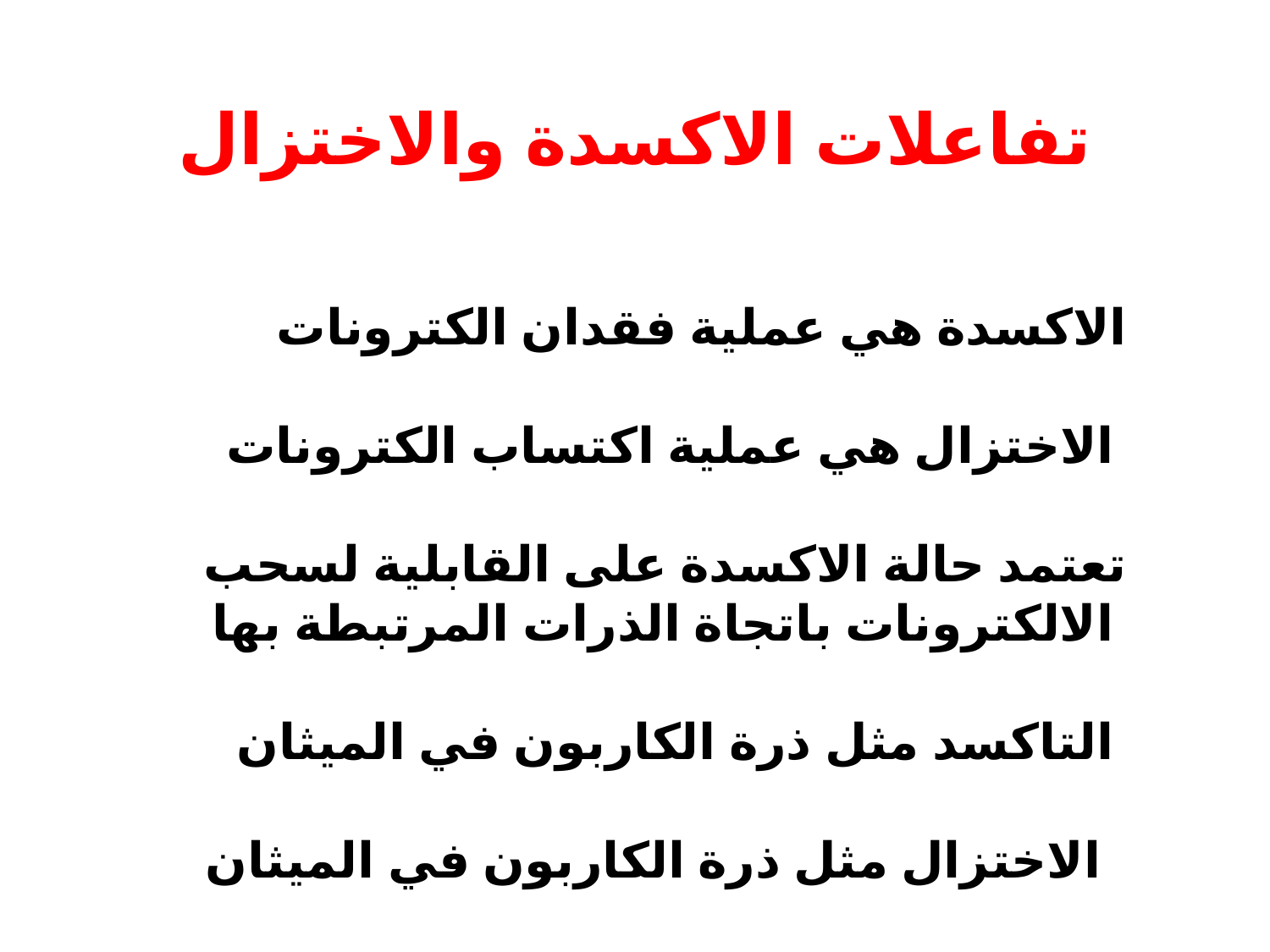

# تفاعلات الاكسدة والاختزال
الاكسدة هي عملية فقدان الكترونات

الاختزال هي عملية اكتساب الكترونات

تعتمد حالة الاكسدة على القابلية لسحب الالكترونات باتجاة الذرات المرتبطة بها

التاكسد مثل ذرة الكاربون في الميثان

الاختزال مثل ذرة الكاربون في الميثان